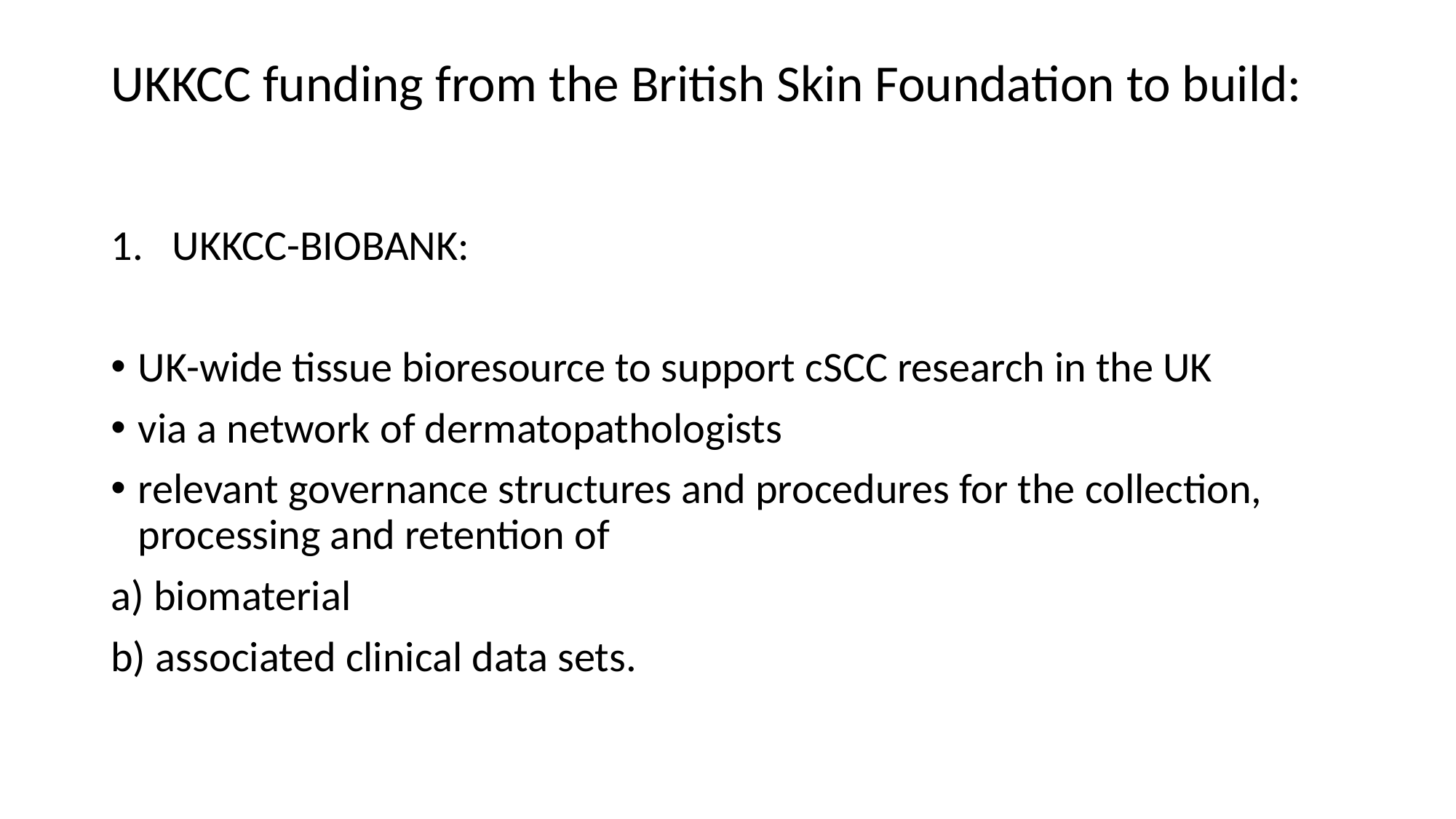

# UKKCC funding from the British Skin Foundation to build:
UKKCC-BIOBANK:

UK-wide tissue bioresource to support cSCC research in the UK
via a network of dermatopathologists
relevant governance structures and procedures for the collection, processing and retention of
a) biomaterial
b) associated clinical data sets.